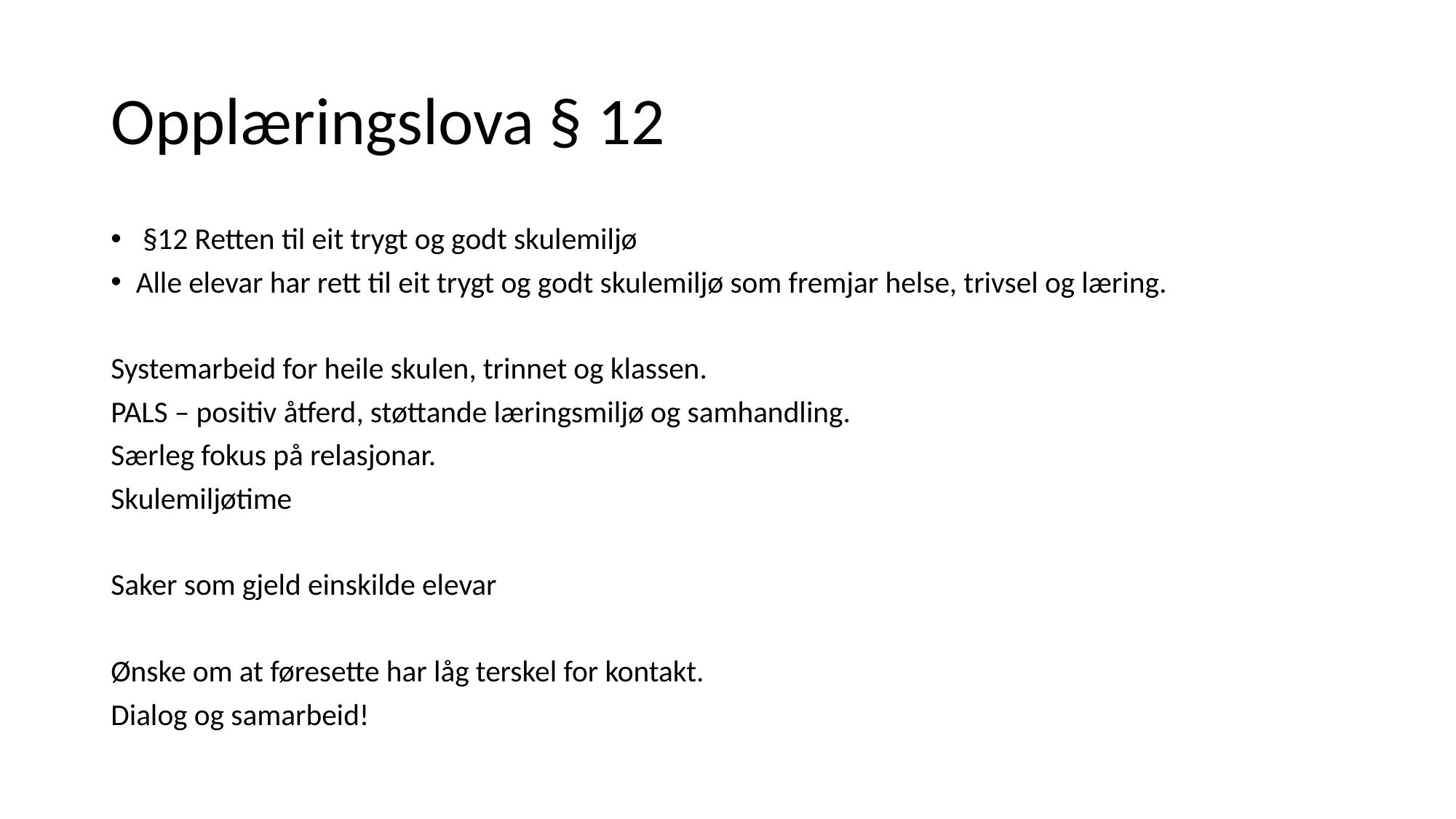

# Opplæringslova § 12
 §12 Retten til eit trygt og godt skulemiljø
Alle elevar har rett til eit trygt og godt skulemiljø som fremjar helse, trivsel og læring.

Systemarbeid for heile skulen, trinnet og klassen.
PALS – positiv åtferd, støttande læringsmiljø og samhandling.
Særleg fokus på relasjonar.
Skulemiljøtime

Saker som gjeld einskilde elevar

Ønske om at føresette har låg terskel for kontakt.
Dialog og samarbeid!